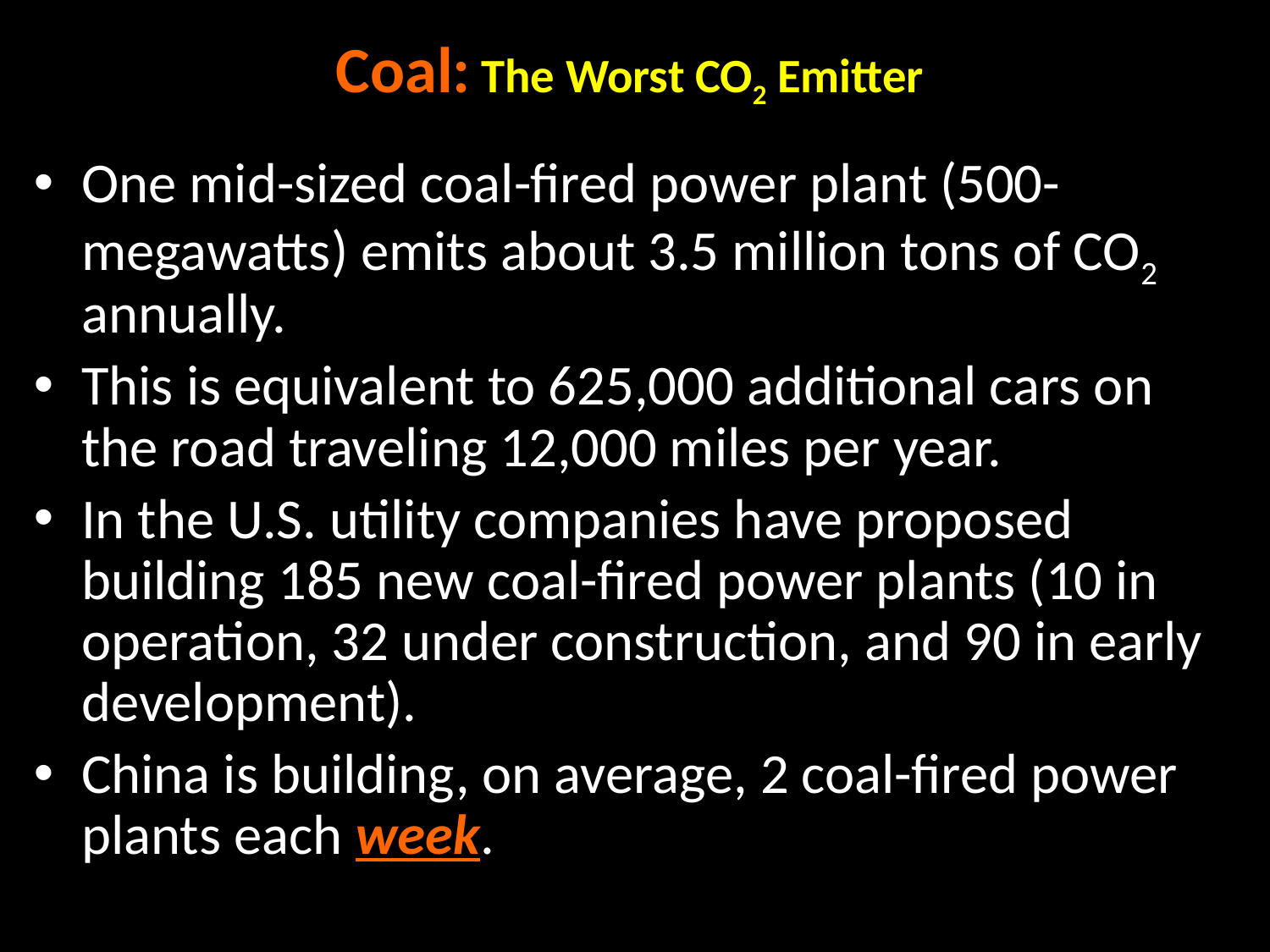

# Coal: The Worst CO2 Emitter
One mid-sized coal-fired power plant (500-megawatts) emits about 3.5 million tons of CO2 annually.
This is equivalent to 625,000 additional cars on the road traveling 12,000 miles per year.
In the U.S. utility companies have proposed building 185 new coal-fired power plants (10 in operation, 32 under construction, and 90 in early development).
China is building, on average, 2 coal-fired power plants each week.